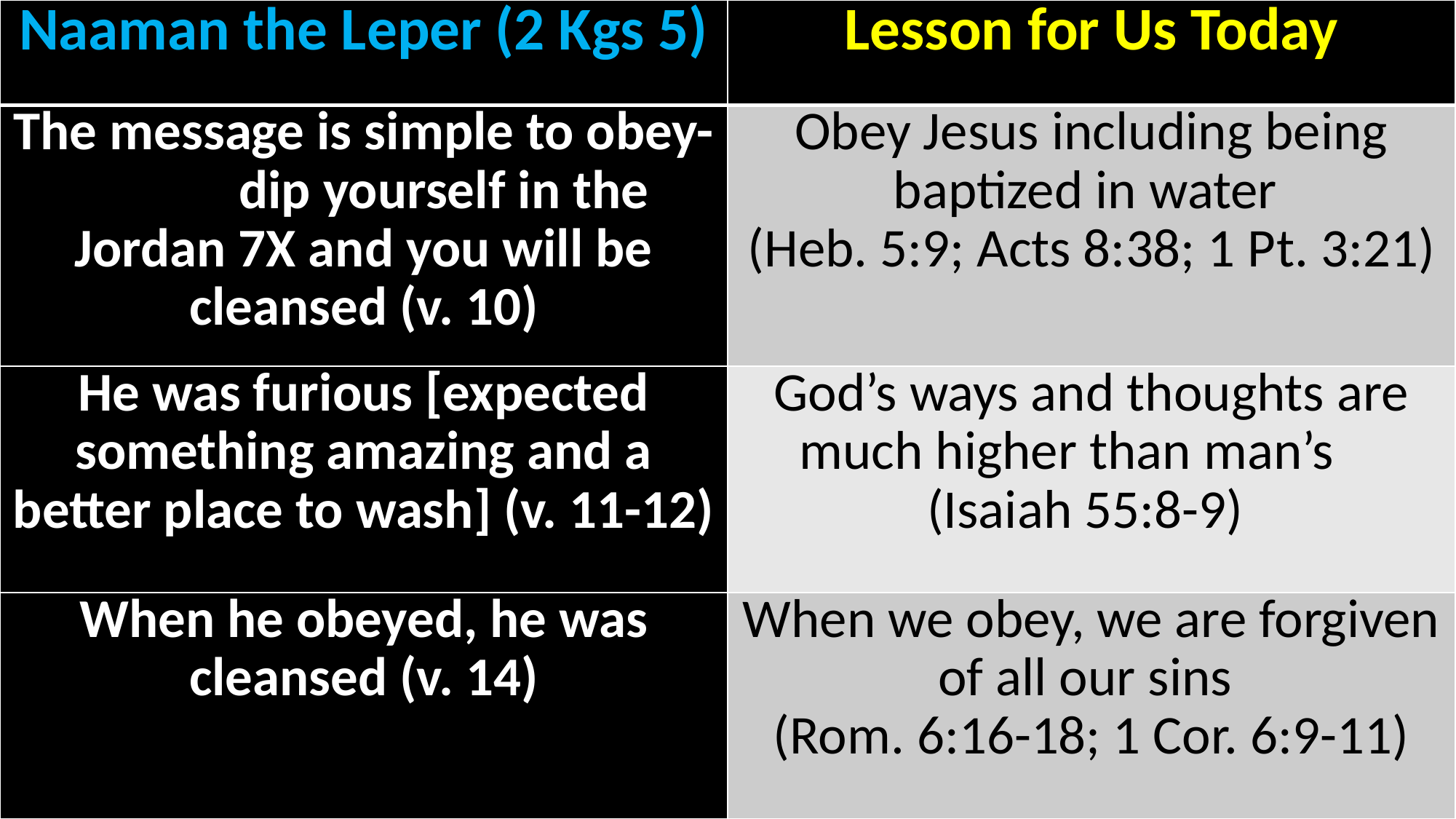

| Naaman the Leper (2 Kgs 5) | Lesson for Us Today |
| --- | --- |
| The message is simple to obey- dip yourself in the Jordan 7X and you will be cleansed (v. 10) | Obey Jesus including being baptized in water (Heb. 5:9; Acts 8:38; 1 Pt. 3:21) |
| He was furious [expected something amazing and a better place to wash] (v. 11-12) | God’s ways and thoughts are much higher than man’s (Isaiah 55:8-9) |
| When he obeyed, he was cleansed (v. 14) | When we obey, we are forgiven of all our sins (Rom. 6:16-18; 1 Cor. 6:9-11) |